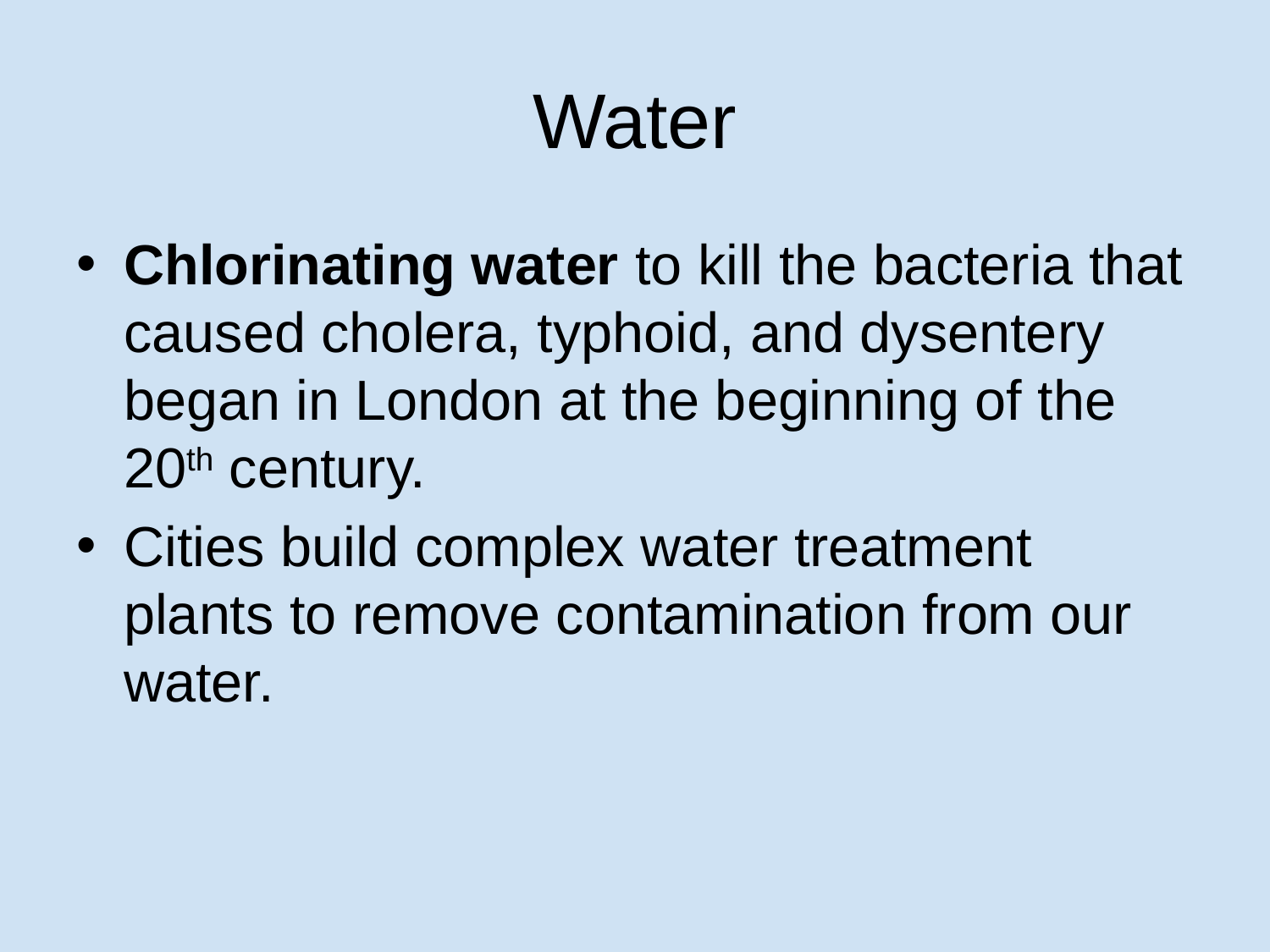

# Water
Chlorinating water to kill the bacteria that caused cholera, typhoid, and dysentery began in London at the beginning of the 20th century.
Cities build complex water treatment plants to remove contamination from our water.